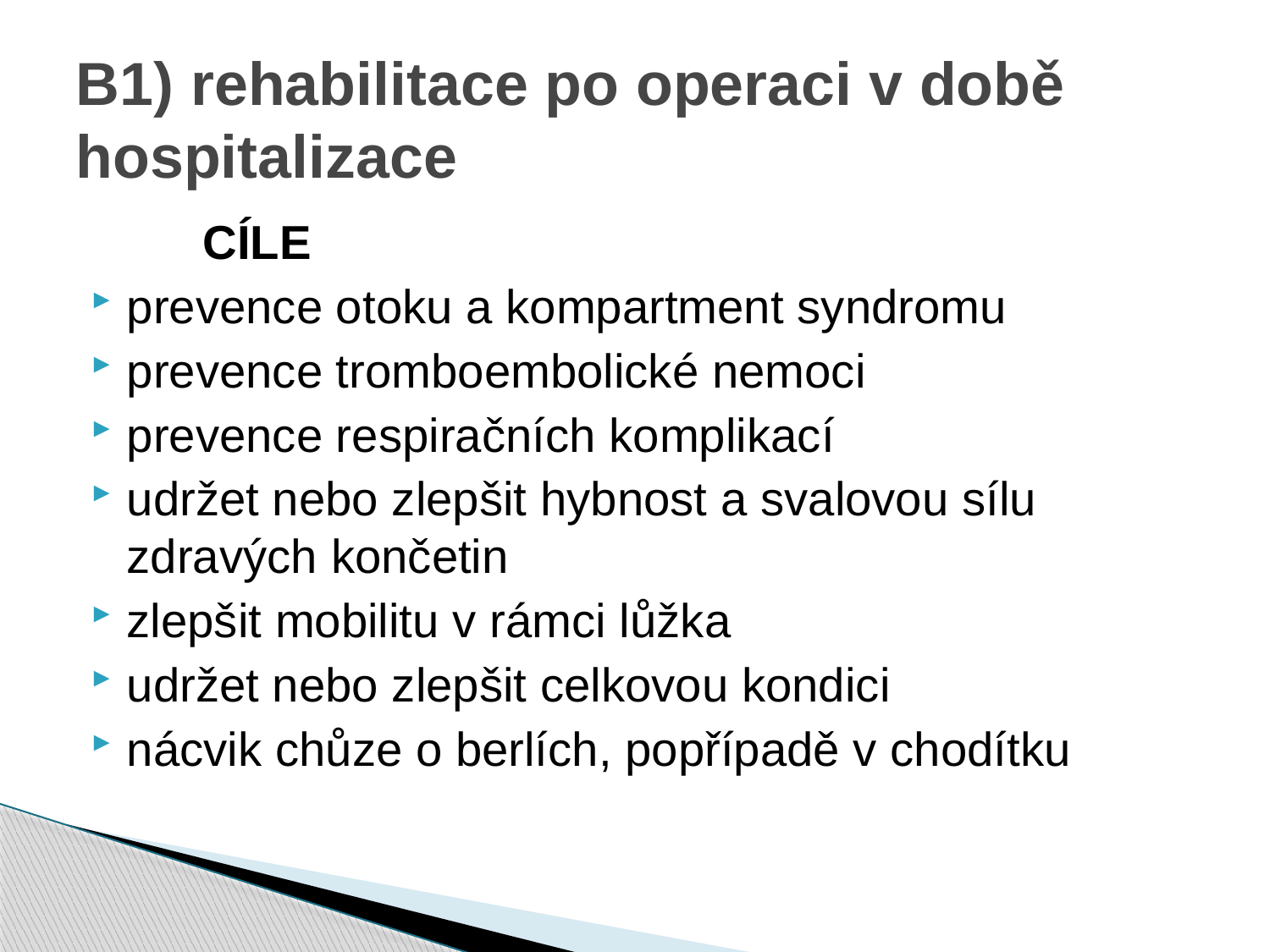

# B1) rehabilitace po operaci v době hospitalizace
	CÍLE
prevence otoku a kompartment syndromu
prevence tromboembolické nemoci
prevence respiračních komplikací
udržet nebo zlepšit hybnost a svalovou sílu zdravých končetin
zlepšit mobilitu v rámci lůžka
udržet nebo zlepšit celkovou kondici
nácvik chůze o berlích, popřípadě v chodítku